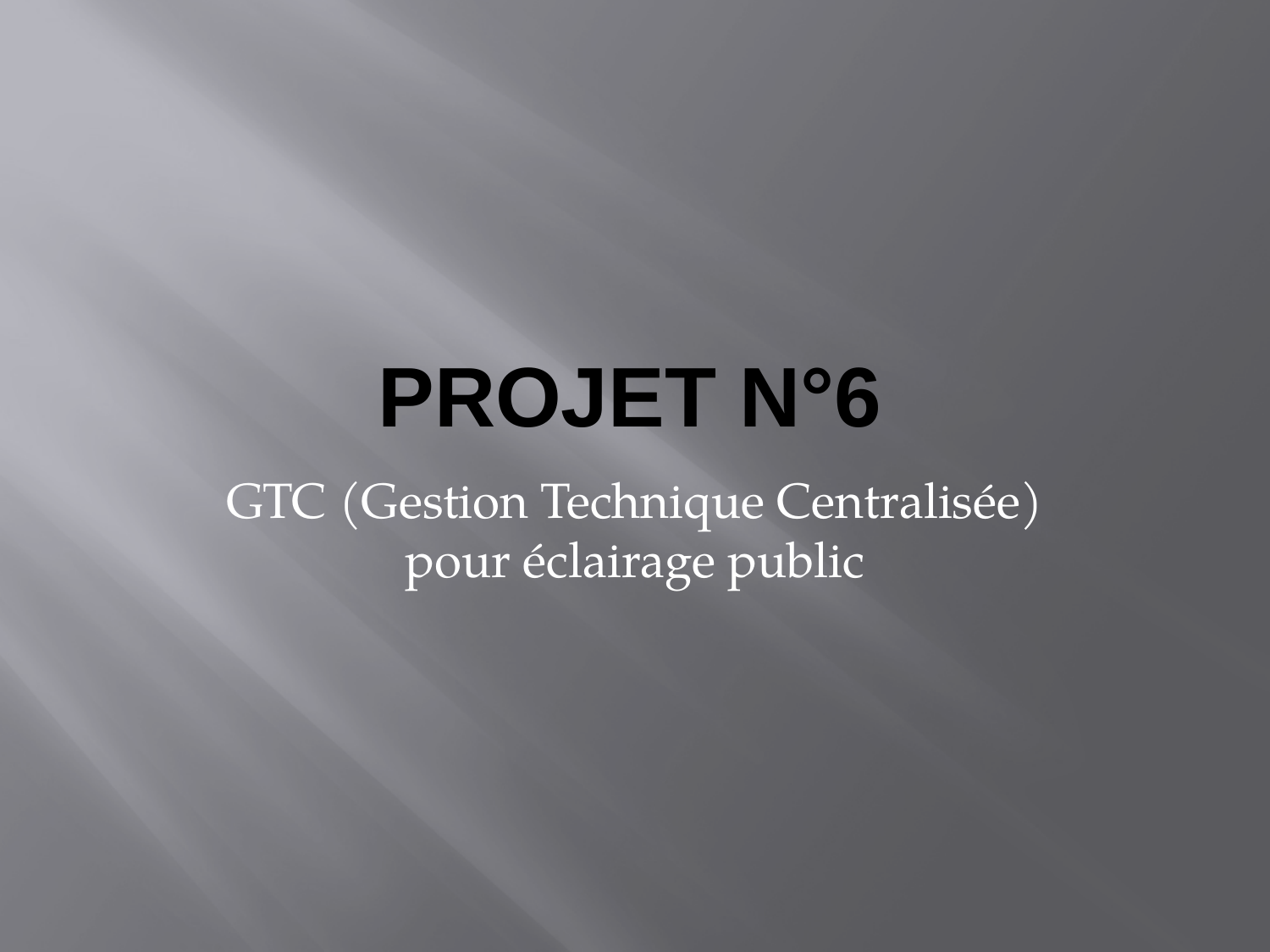

# Projet n°6
GTC (Gestion Technique Centralisée) pour éclairage public